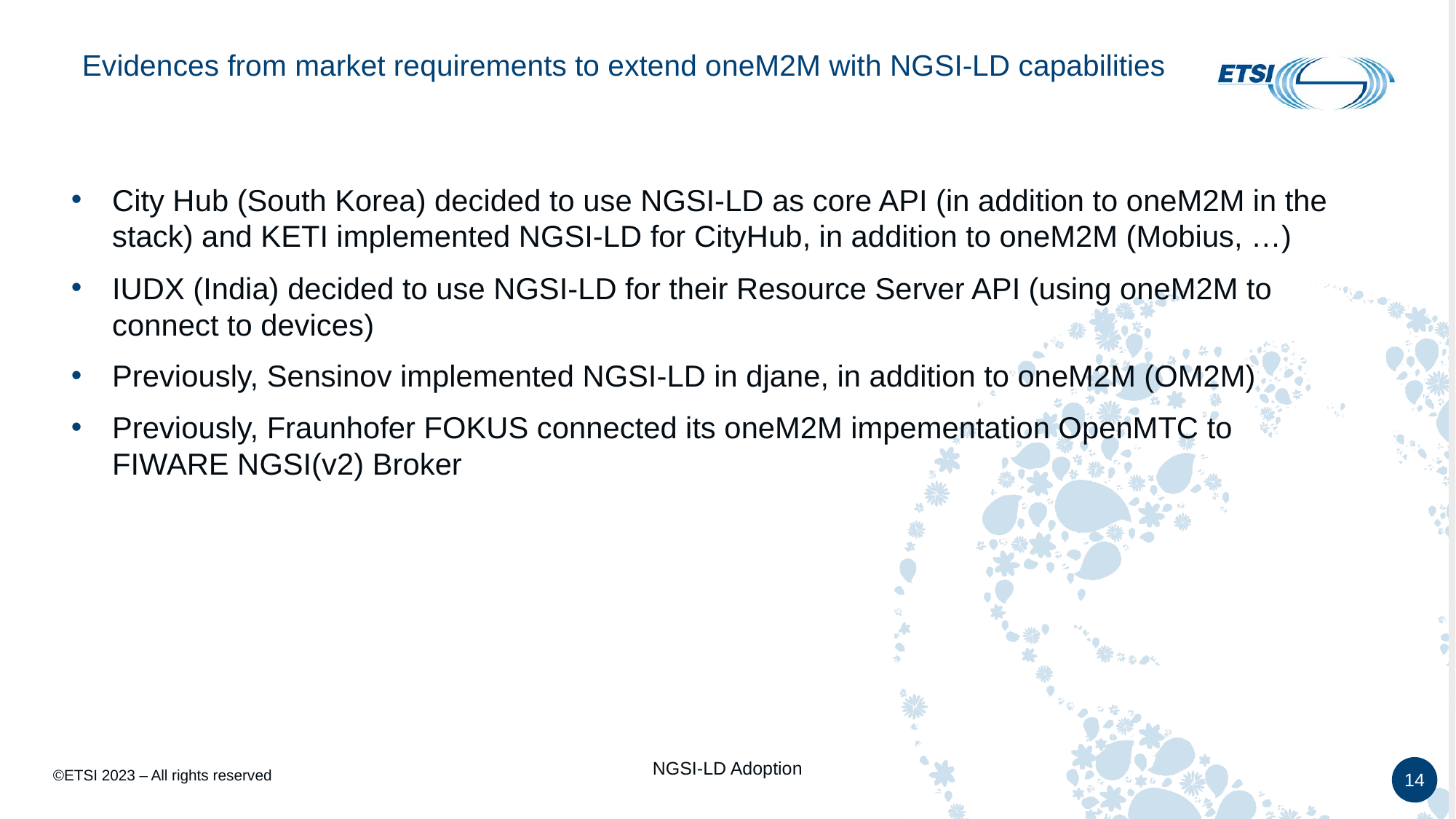

# Evidences from market requirements to extend oneM2M with NGSI-LD capabilities
City Hub (South Korea) decided to use NGSI-LD as core API (in addition to oneM2M in the stack) and KETI implemented NGSI-LD for CityHub, in addition to oneM2M (Mobius, …)
IUDX (India) decided to use NGSI-LD for their Resource Server API (using oneM2M to connect to devices)
Previously, Sensinov implemented NGSI-LD in djane, in addition to oneM2M (OM2M)
Previously, Fraunhofer FOKUS connected its oneM2M impementation OpenMTC to FIWARE NGSI(v2) Broker

NGSI-LD Adoption
14